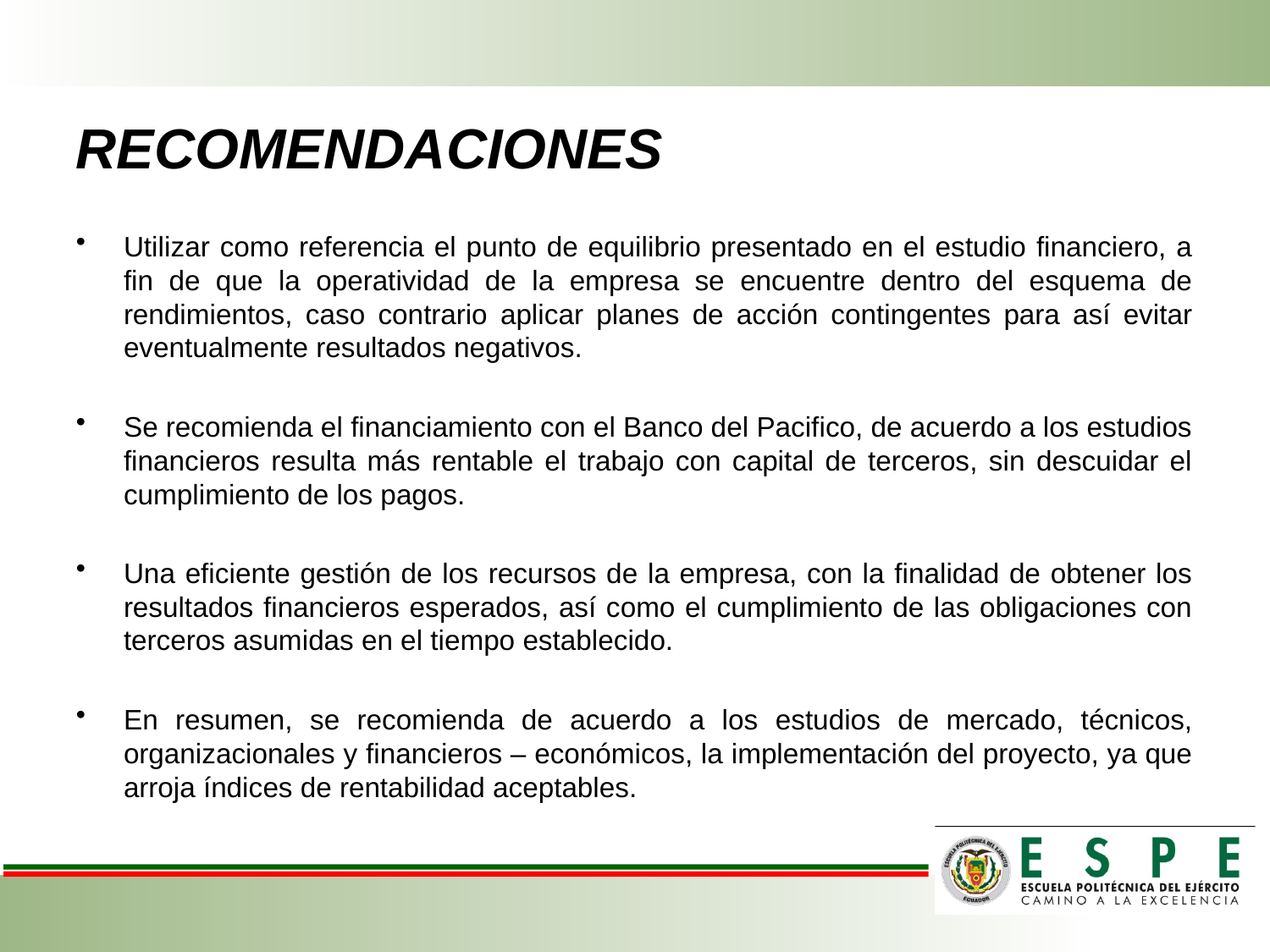

# RECOMENDACIONES
Utilizar como referencia el punto de equilibrio presentado en el estudio financiero, a fin de que la operatividad de la empresa se encuentre dentro del esquema de rendimientos, caso contrario aplicar planes de acción contingentes para así evitar eventualmente resultados negativos.

Se recomienda el financiamiento con el Banco del Pacifico, de acuerdo a los estudios financieros resulta más rentable el trabajo con capital de terceros, sin descuidar el cumplimiento de los pagos.

Una eficiente gestión de los recursos de la empresa, con la finalidad de obtener los resultados financieros esperados, así como el cumplimiento de las obligaciones con terceros asumidas en el tiempo establecido.

En resumen, se recomienda de acuerdo a los estudios de mercado, técnicos, organizacionales y financieros – económicos, la implementación del proyecto, ya que arroja índices de rentabilidad aceptables.